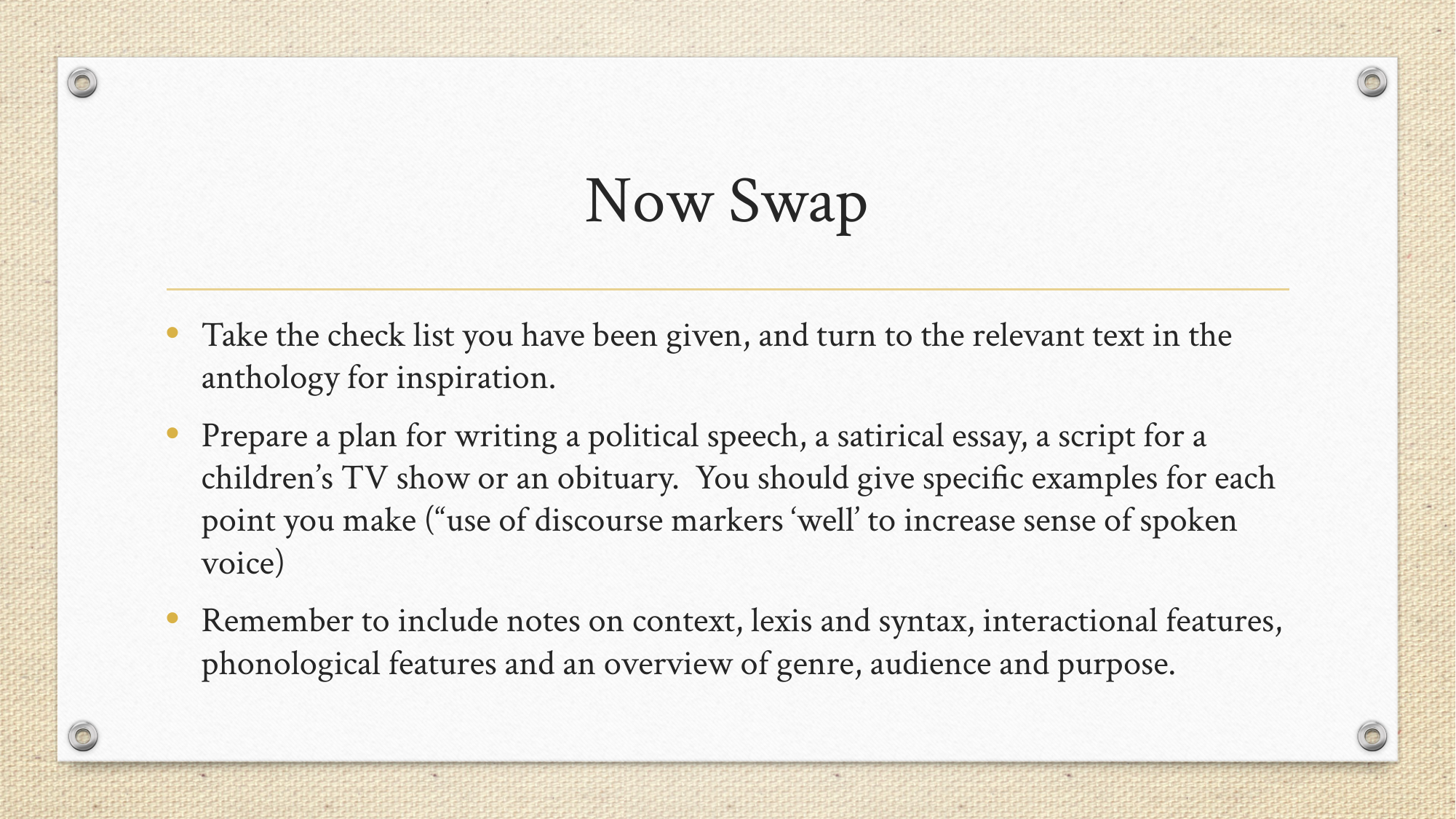

# Now Swap
Take the check list you have been given, and turn to the relevant text in the anthology for inspiration.
Prepare a plan for writing a political speech, a satirical essay, a script for a children’s TV show or an obituary.  You should give specific examples for each point you make (“use of discourse markers ‘well’ to increase sense of spoken voice)
Remember to include notes on context, lexis and syntax, interactional features, phonological features and an overview of genre, audience and purpose.